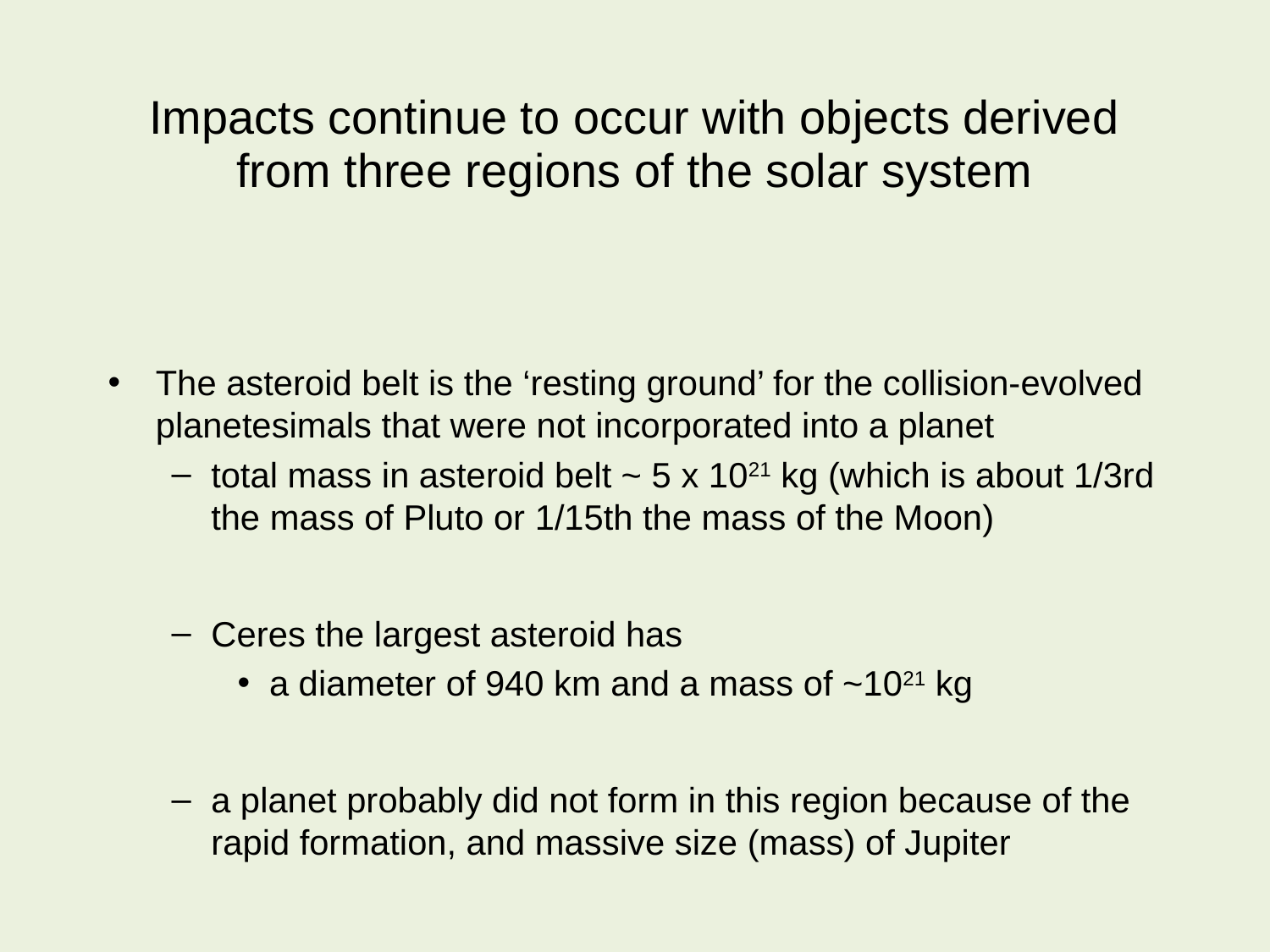

# Impacts continue to occur with objects derived from three regions of the solar system
The asteroid belt is the ‘resting ground’ for the collision-evolved planetesimals that were not incorporated into a planet
total mass in asteroid belt ~ 5 x 1021 kg (which is about 1/3rd the mass of Pluto or 1/15th the mass of the Moon)

Ceres the largest asteroid has
a diameter of 940 km and a mass of ~1021 kg

a planet probably did not form in this region because of the rapid formation, and massive size (mass) of Jupiter